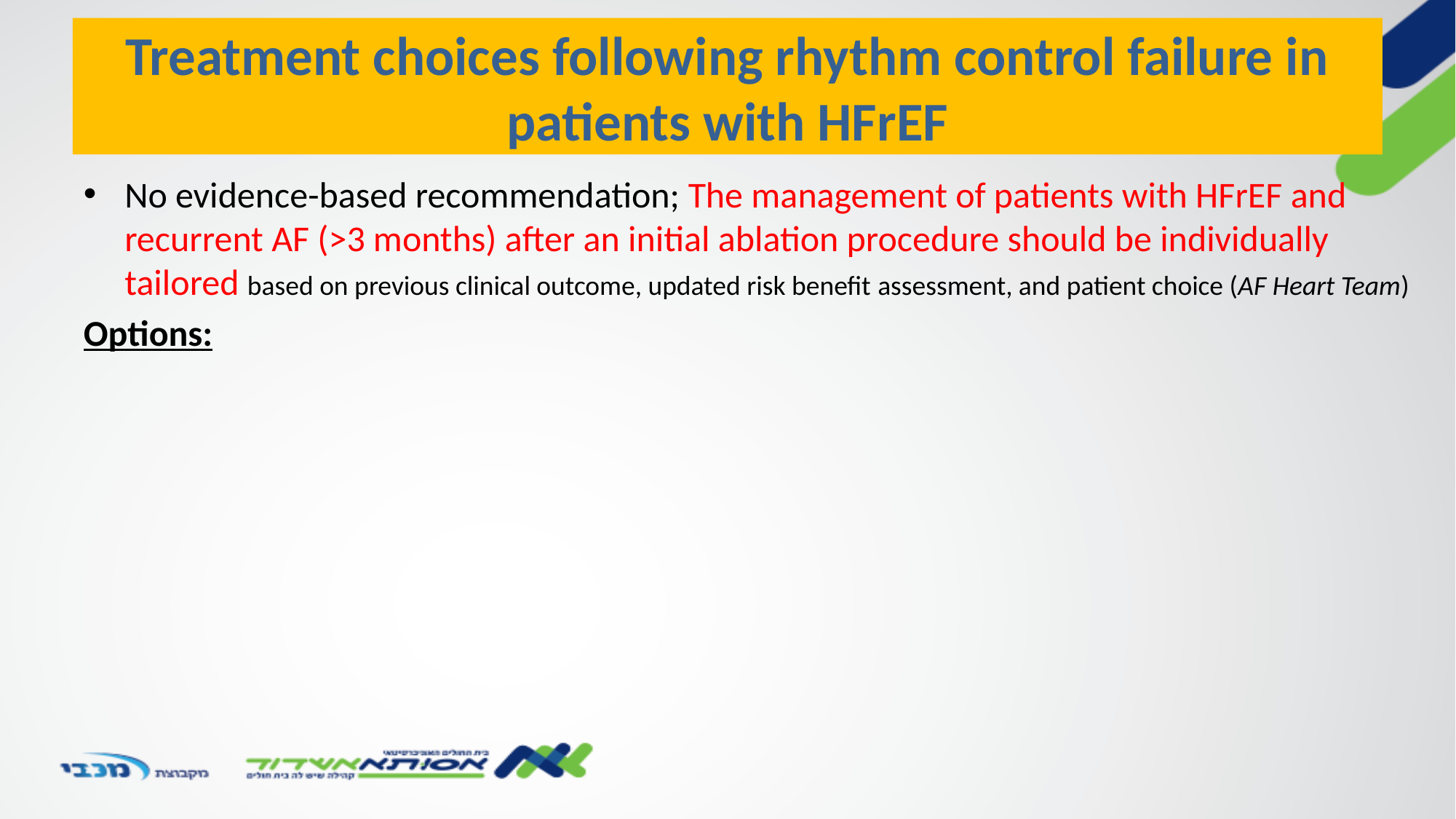

# Treatment choices following rhythm control failure in patients with HFrEF
No evidence-based recommendation; The management of patients with HFrEF and recurrent AF (>3 months) after an initial ablation procedure should be individually tailored based on previous clinical outcome, updated risk benefit assessment, and patient choice (AF Heart Team)
Options: